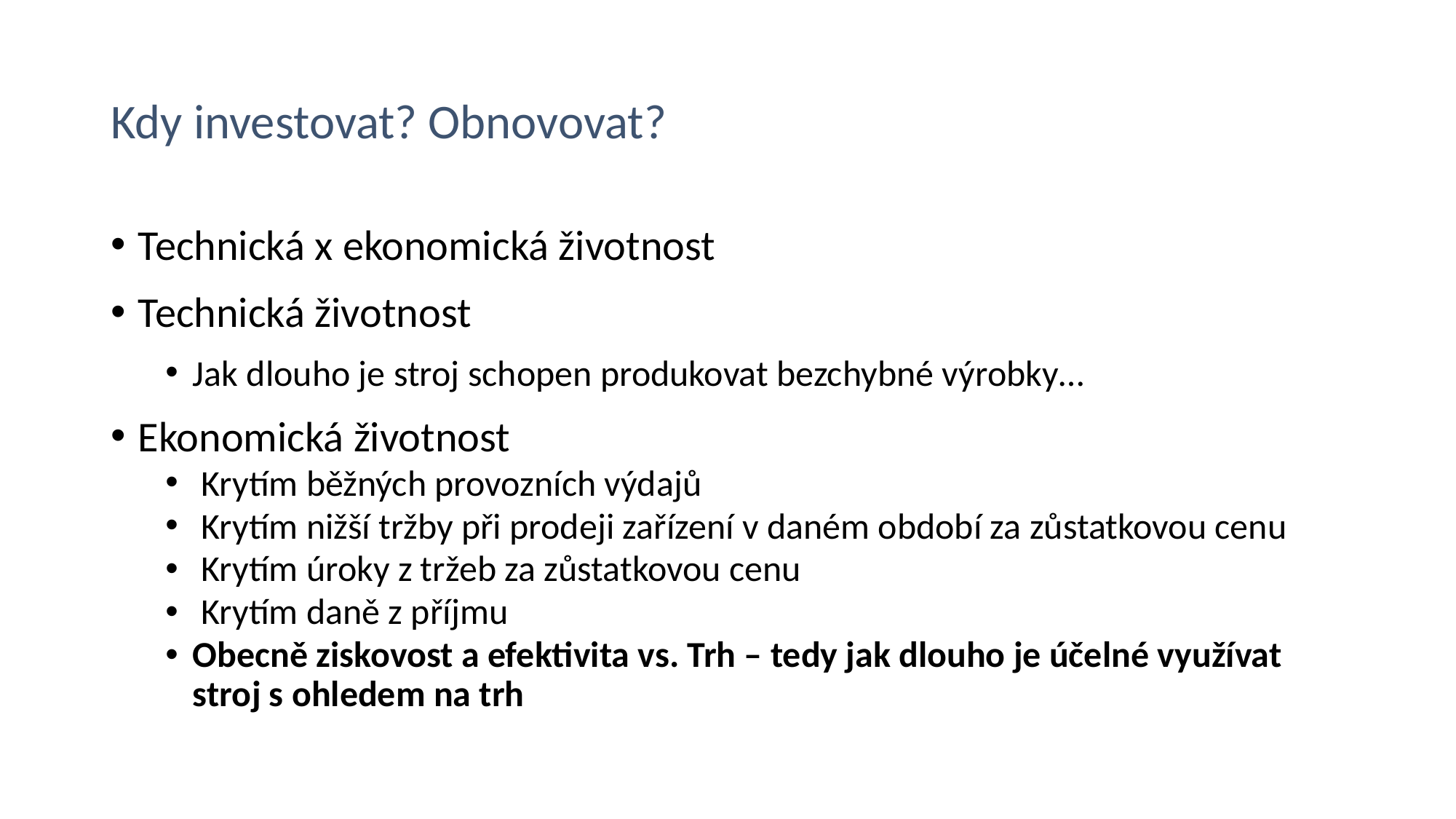

# Kdy investovat? Obnovovat?
Technická x ekonomická životnost
Technická životnost
Jak dlouho je stroj schopen produkovat bezchybné výrobky…
Ekonomická životnost
 Krytím běžných provozních výdajů
 Krytím nižší tržby při prodeji zařízení v daném období za zůstatkovou cenu
 Krytím úroky z tržeb za zůstatkovou cenu
 Krytím daně z příjmu
Obecně ziskovost a efektivita vs. Trh – tedy jak dlouho je účelné využívat stroj s ohledem na trh